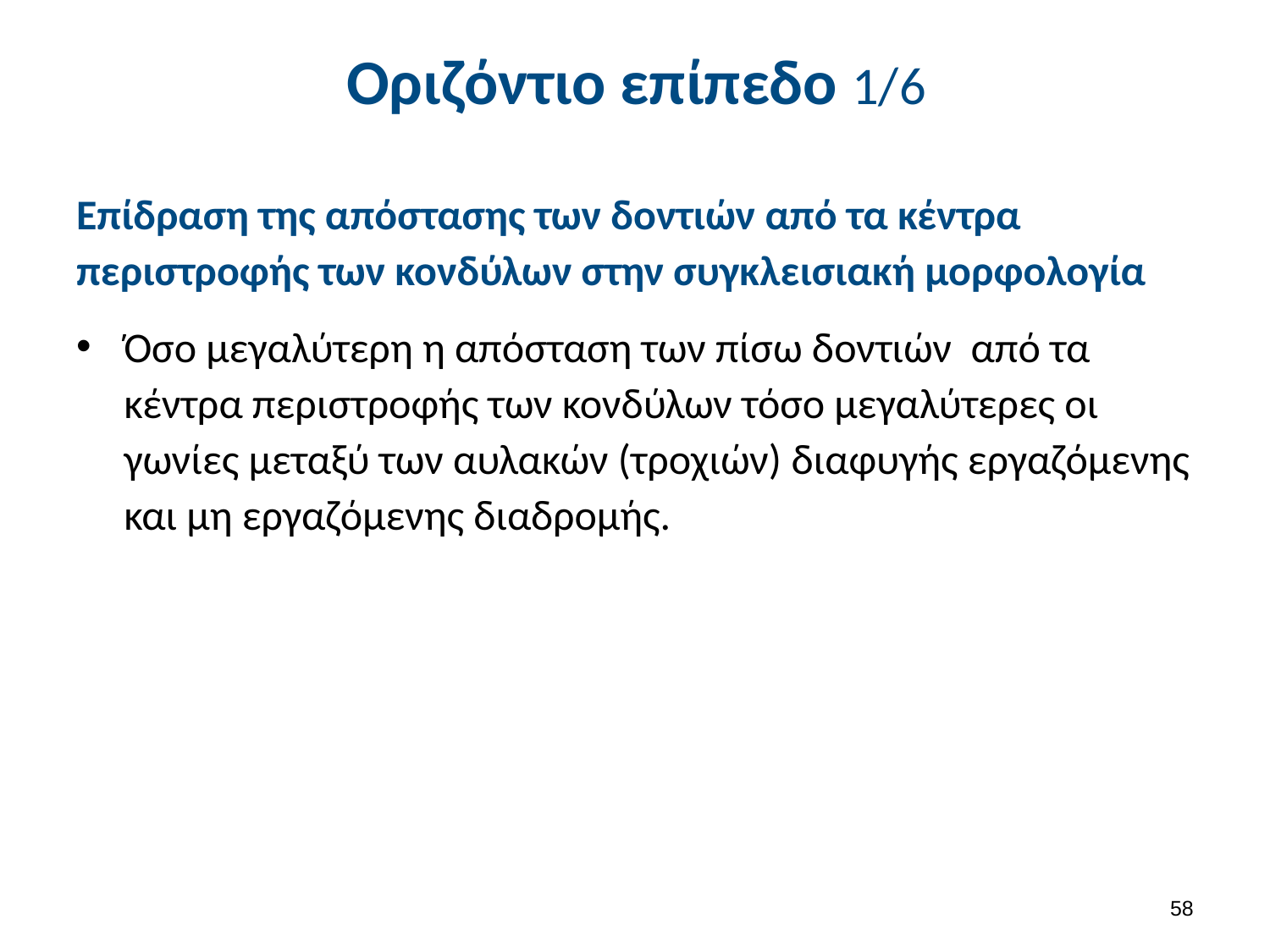

# Οριζόντιο επίπεδο 1/6
Επίδραση της απόστασης των δοντιών από τα κέντρα περιστροφής των κονδύλων στην συγκλεισιακή μορφολογία
Όσο μεγαλύτερη η απόσταση των πίσω δοντιών  από τα κέντρα περιστροφής των κονδύλων τόσο μεγαλύτερες οι γωνίες μεταξύ των αυλακών (τροχιών) διαφυγής εργαζόμενης και μη εργαζόμενης διαδρομής.
58